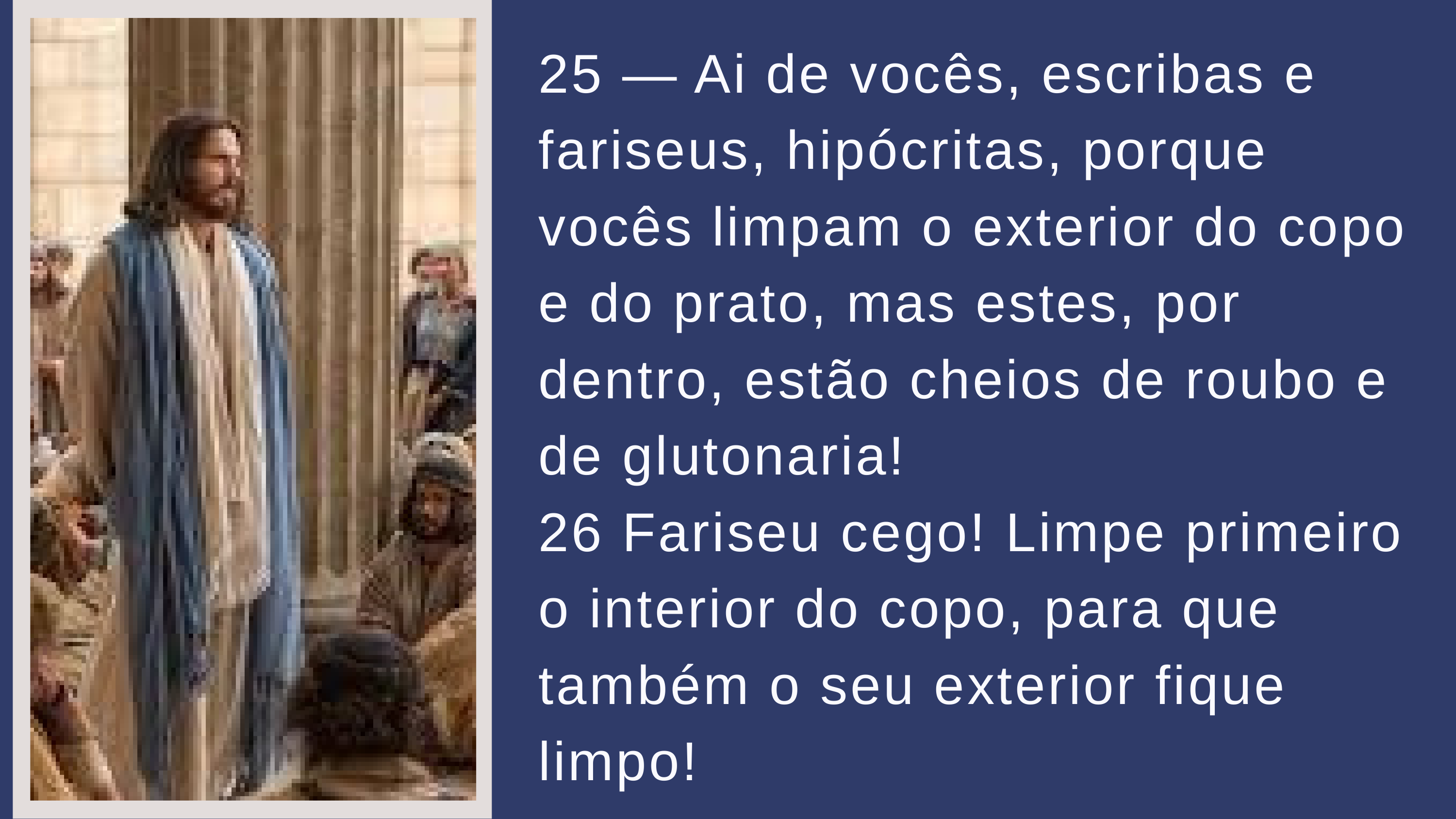

25 — Ai de vocês, escribas e fariseus, hipócritas, porque vocês limpam o exterior do copo e do prato, mas estes, por dentro, estão cheios de roubo e de glutonaria!
26 Fariseu cego! Limpe primeiro o interior do copo, para que também o seu exterior fique limpo!